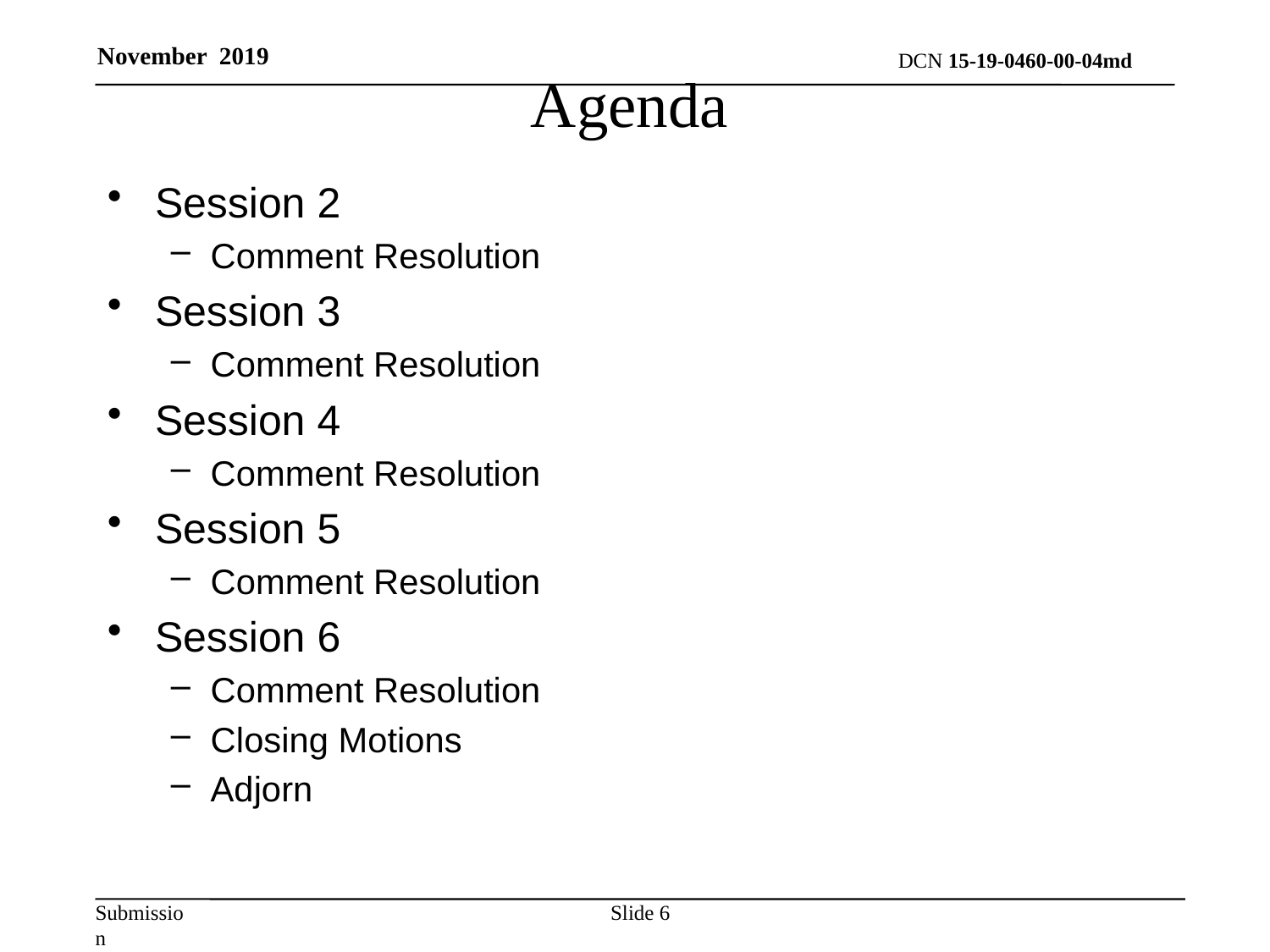

Agenda
November  2019
Session 2
Comment Resolution
Session 3
Comment Resolution
Session 4
Comment Resolution
Session 5
Comment Resolution
Session 6
Comment Resolution
Closing Motions
Adjorn

Slide 6